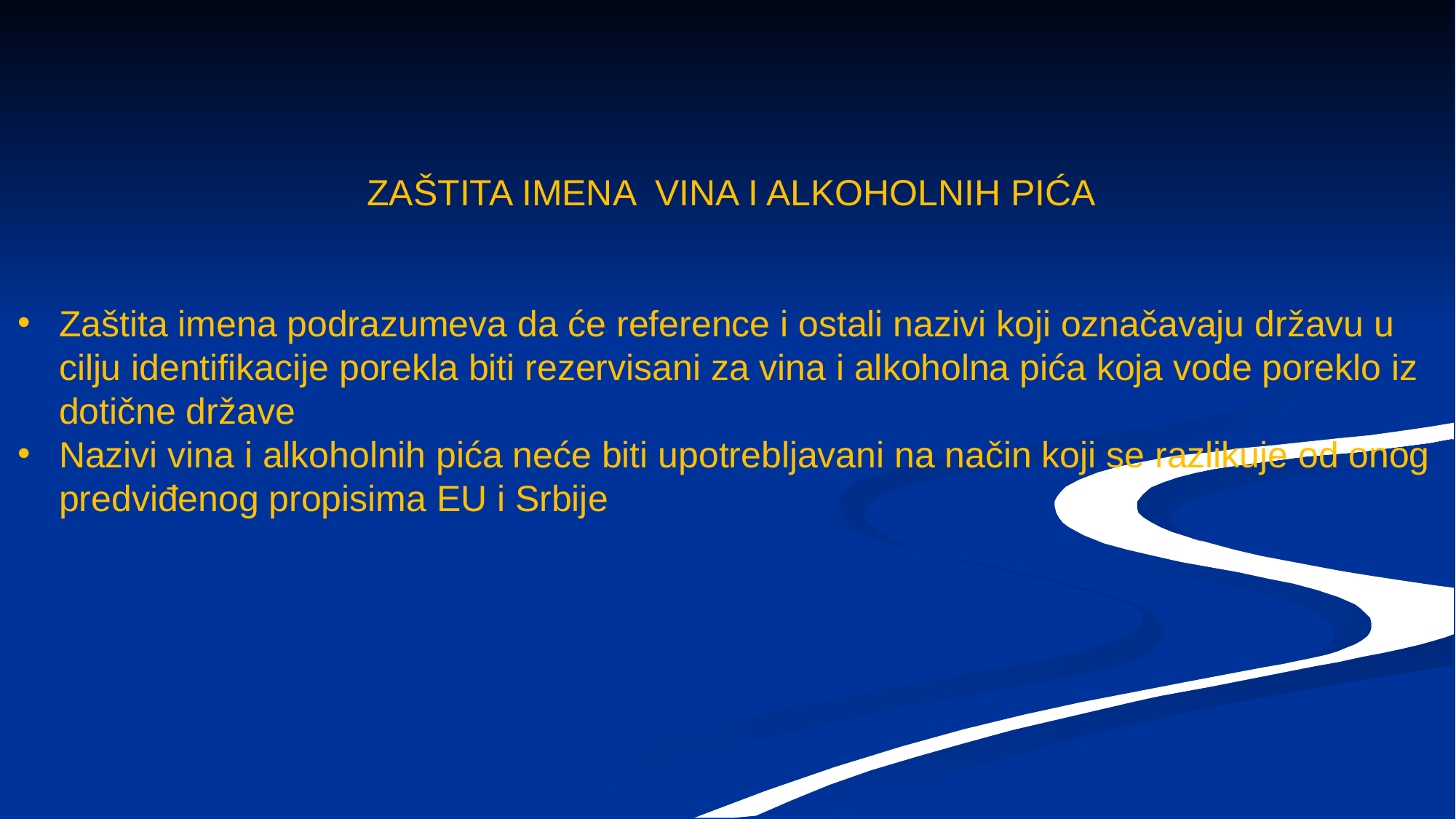

ZAŠTITA IMENA  VINA I ALKOHOLNIH PIĆA

Zaštita imena podrazumeva da će reference i ostali nazivi koji označavaju državu u cilju identifikacije porekla biti rezervisani za vina i alkoholna pića koja vode poreklo iz dotične države
Nazivi vina i alkoholnih pića neće biti upotrebljavani na način koji se razlikuje od onog predviđenog propisima EU i Srbije